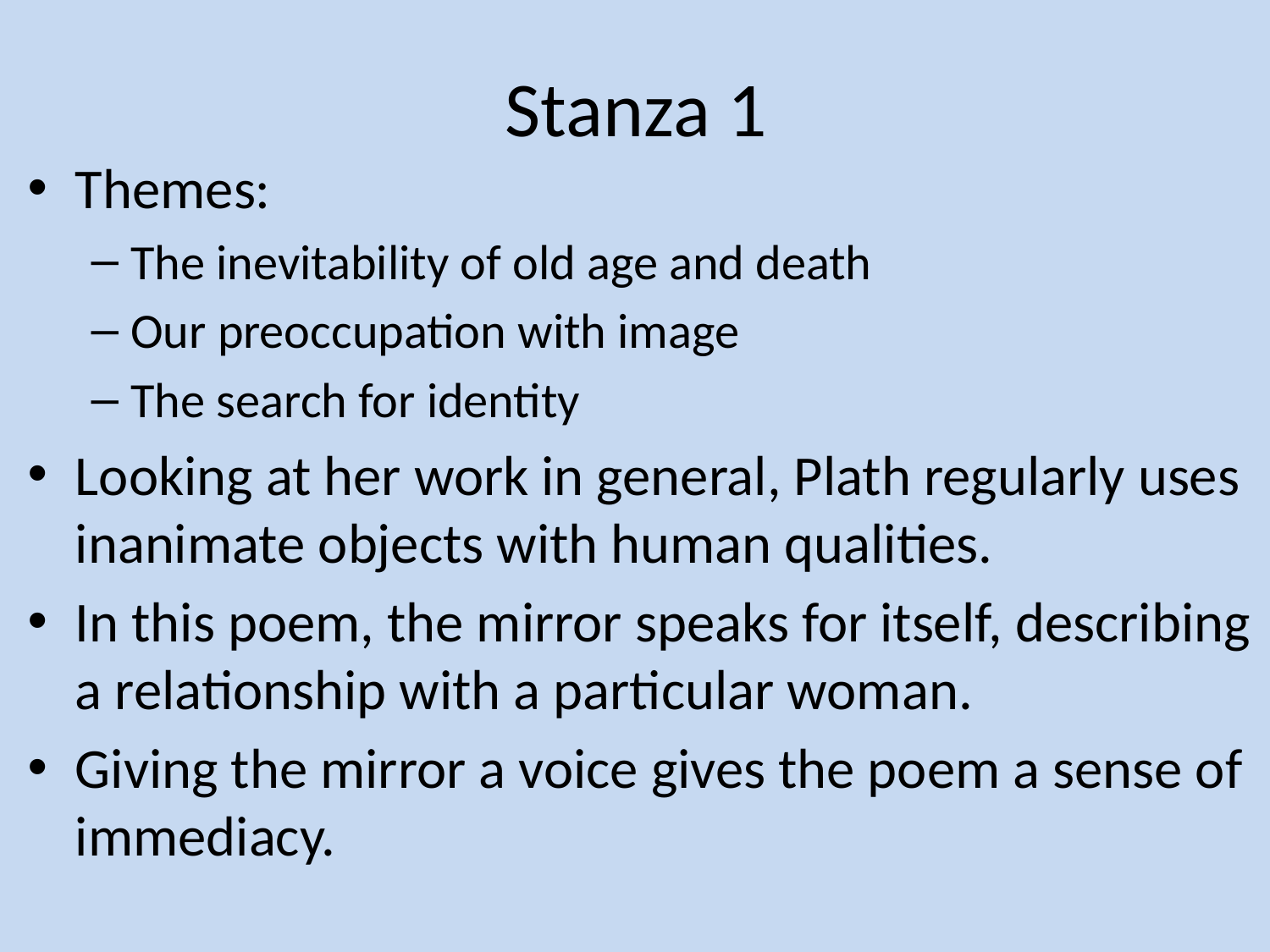

# Stanza 1
Themes:
The inevitability of old age and death
Our preoccupation with image
The search for identity
Looking at her work in general, Plath regularly uses inanimate objects with human qualities.
In this poem, the mirror speaks for itself, describing a relationship with a particular woman.
Giving the mirror a voice gives the poem a sense of immediacy.